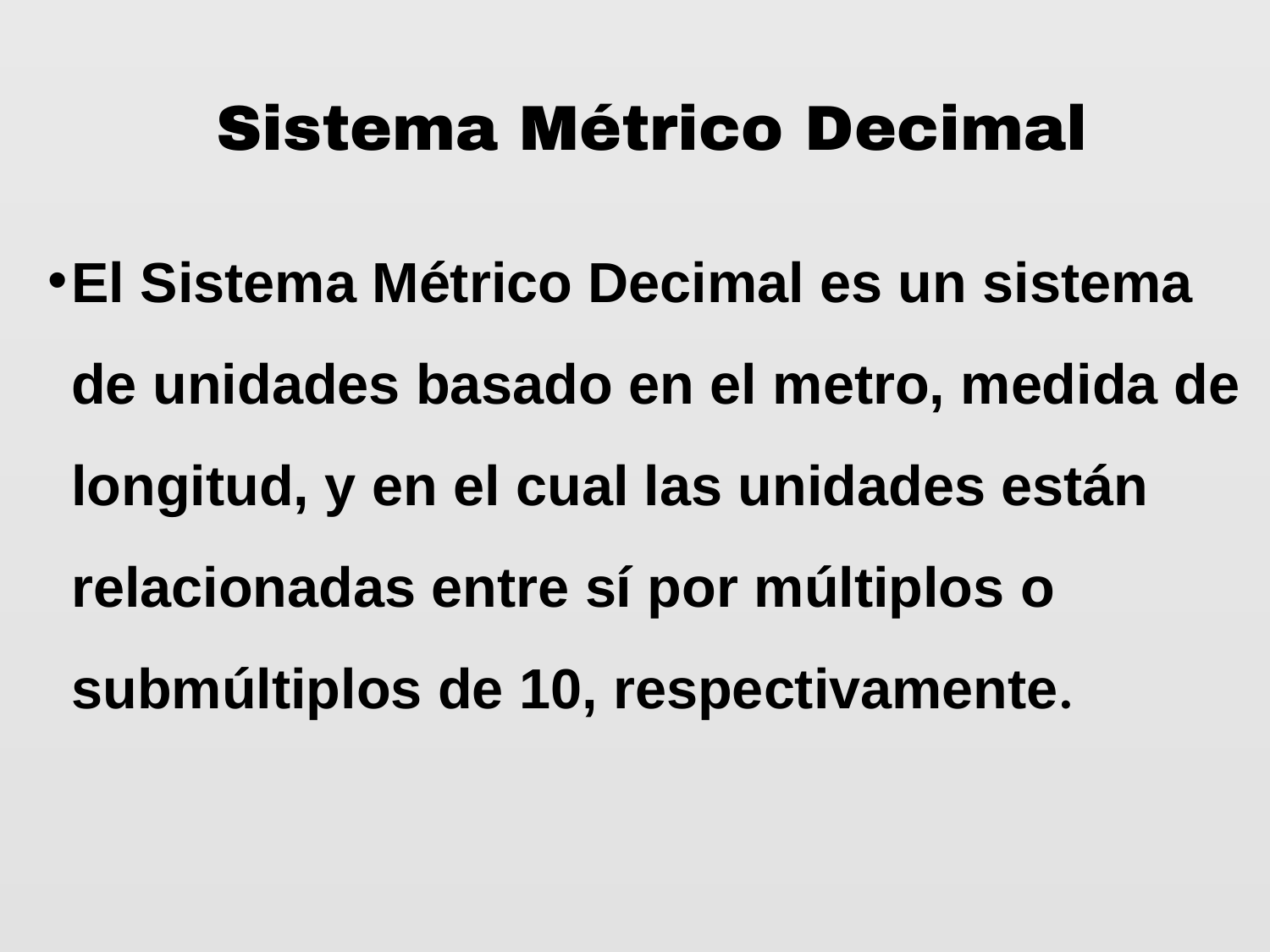

# Sistema Métrico Decimal
El Sistema Métrico Decimal es un sistema de unidades basado en el metro, medida de longitud, y en el cual las unidades están relacionadas entre sí por múltiplos o submúltiplos de 10, respectivamente.